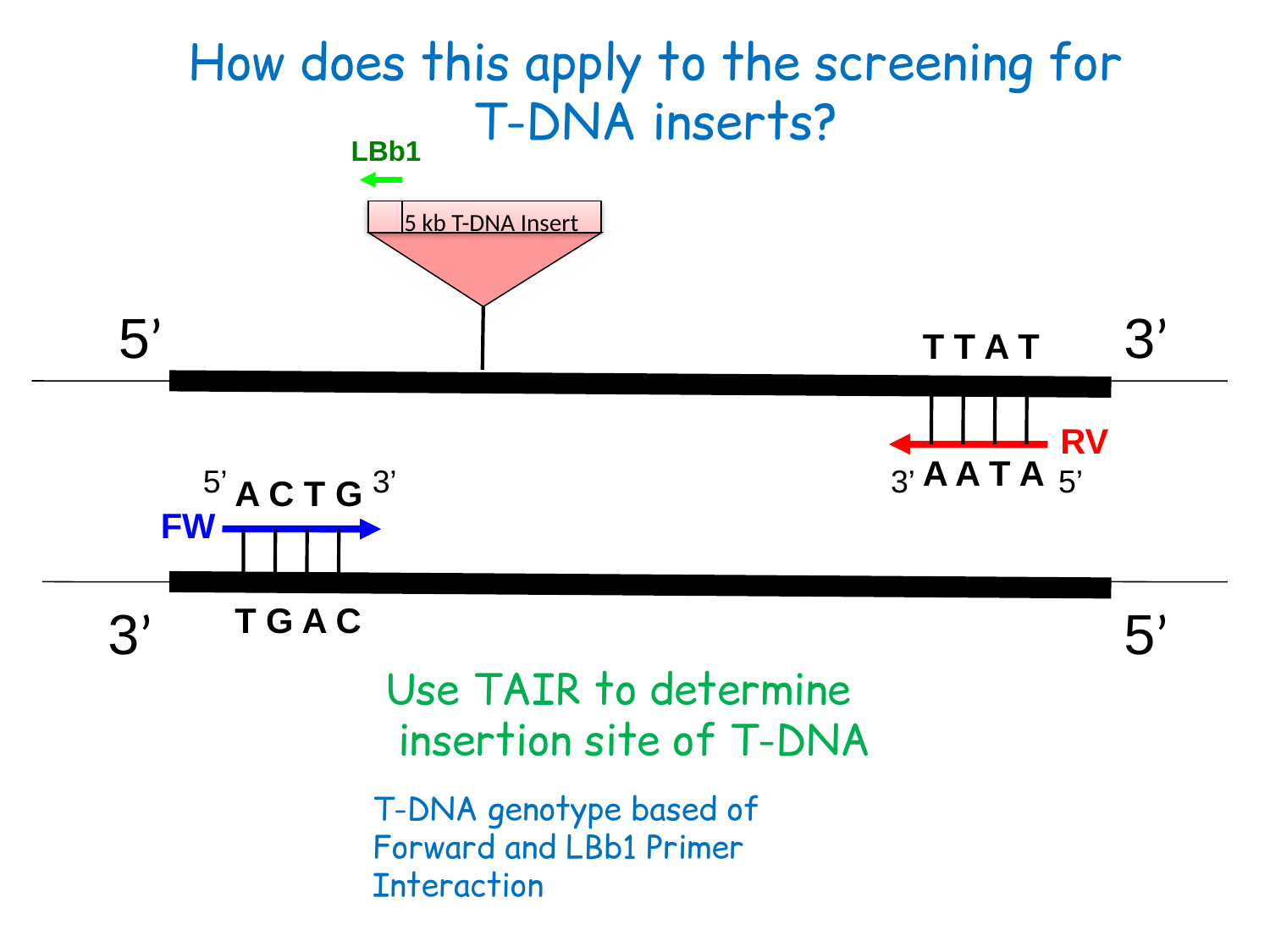

# How does this apply to the screening for T-DNA inserts?
LBb1

5 kb T-DNA Insert
5’
3’
T T A T

RV
A A T A
5’
3’
3’
 5’
A C T G
FW

3’
T G A C
5’
Use TAIR to determine
 insertion site of T-DNA
T-DNA genotype based of Forward and LBb1 Primer Interaction